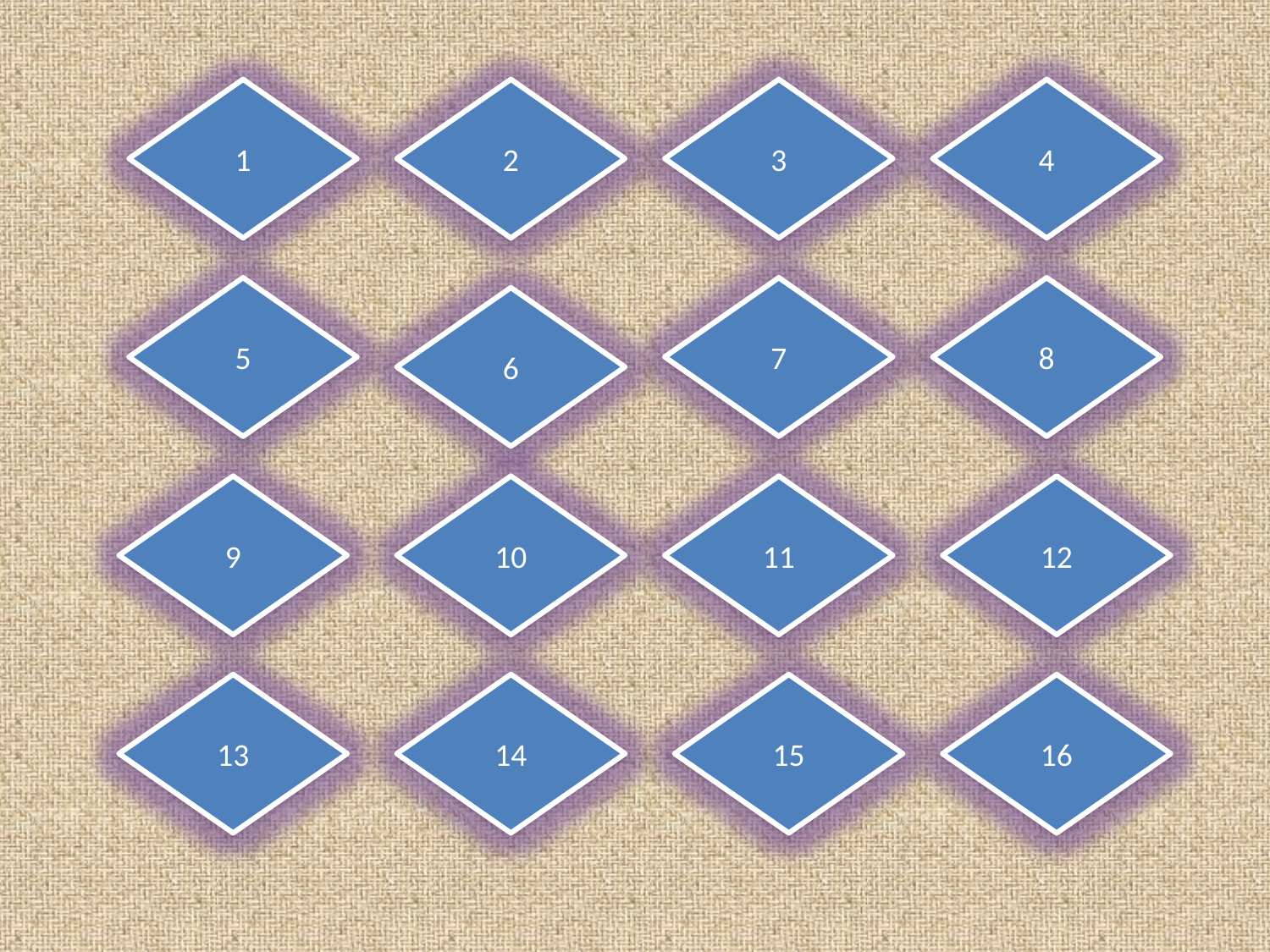

1
2
3
4
5
7
8
6
9
10
11
12
13
14
15
16